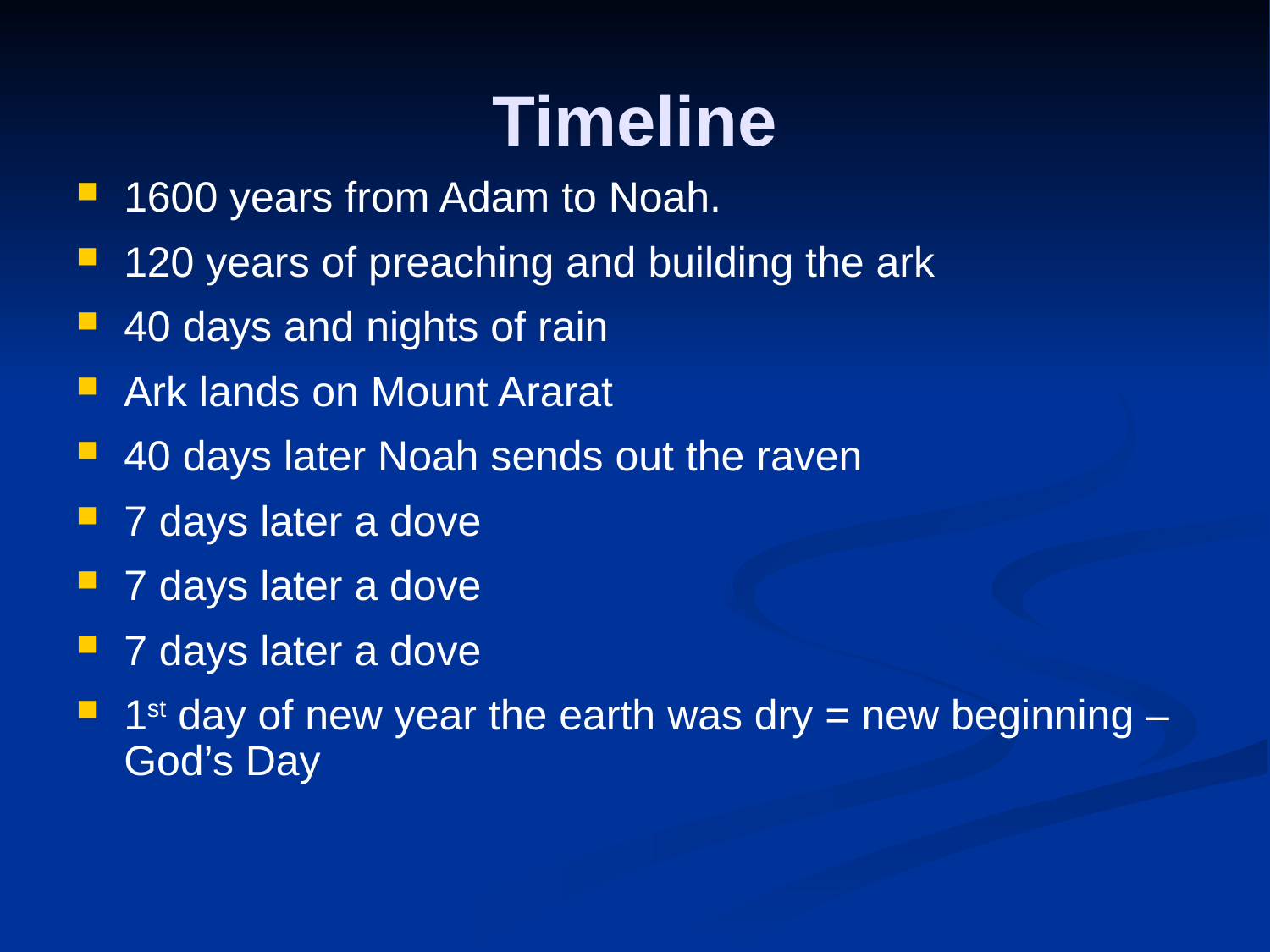

# Timeline
1600 years from Adam to Noah.
120 years of preaching and building the ark
40 days and nights of rain
Ark lands on Mount Ararat
40 days later Noah sends out the raven
7 days later a dove
7 days later a dove
7 days later a dove
1st day of new year the earth was dry = new beginning – God’s Day